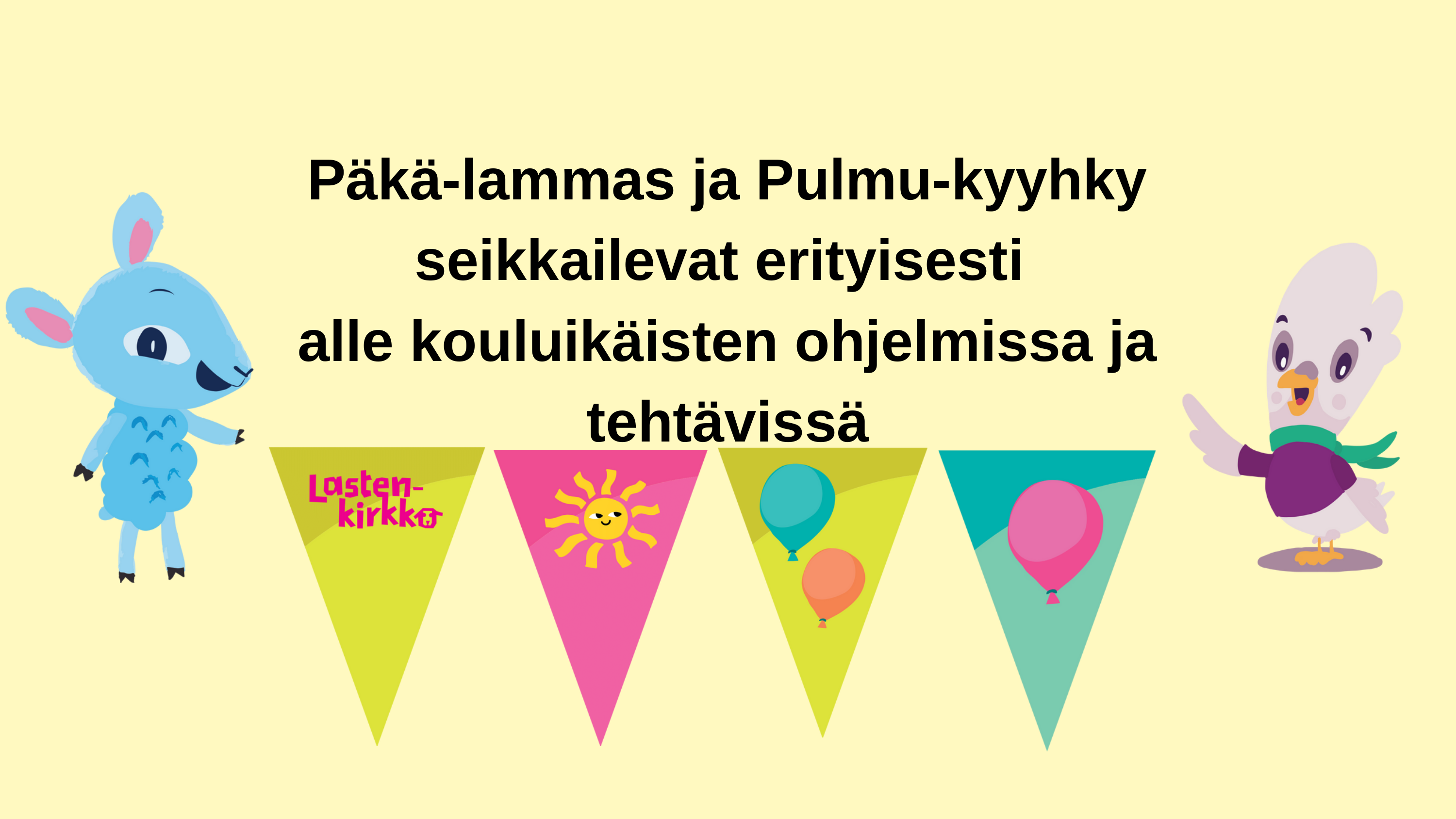

Päkä-lammas ja Pulmu-kyyhky
seikkailevat erityisesti
alle kouluikäisten ohjelmissa ja tehtävissä